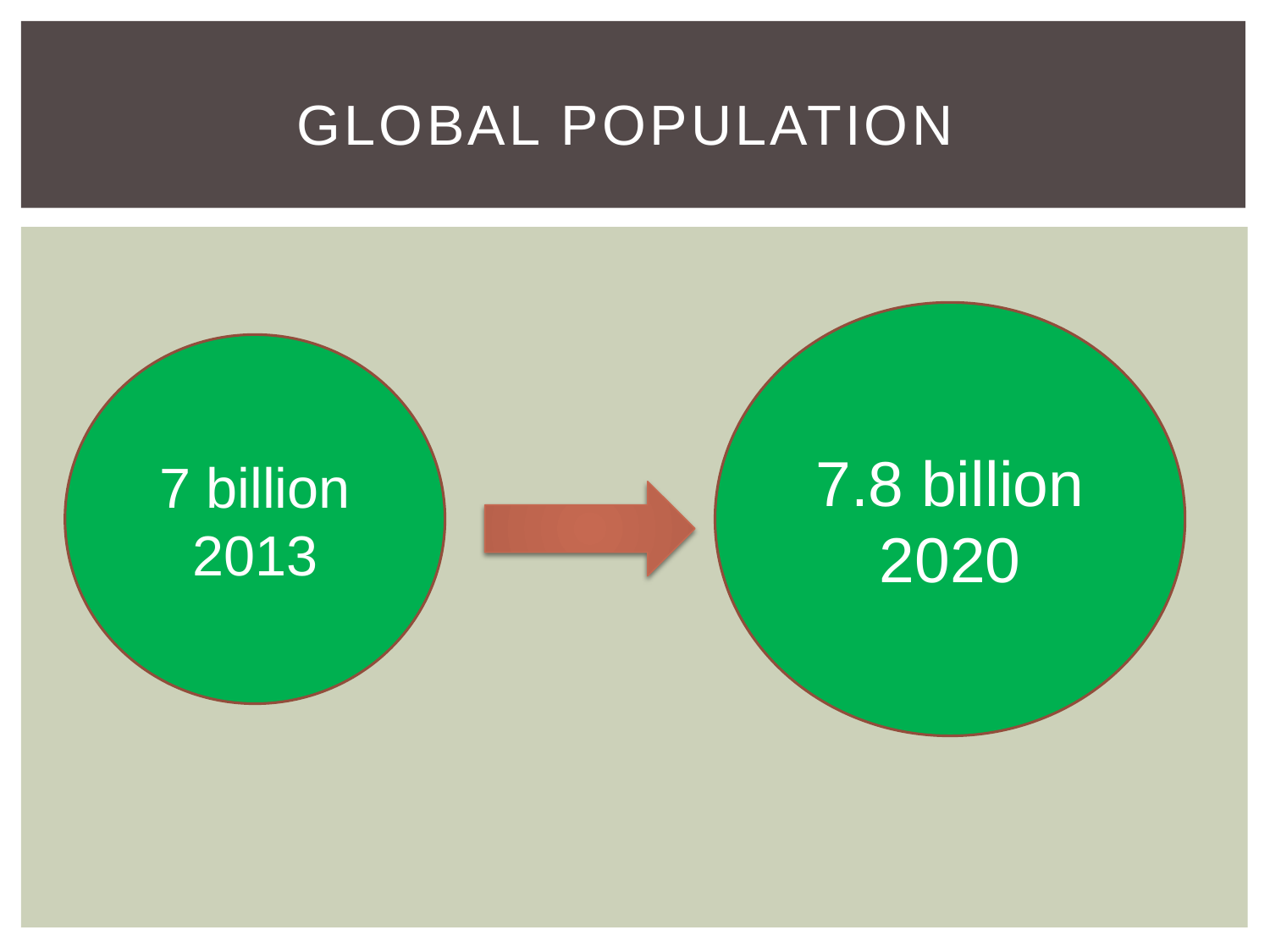

# global population
7.8 billion
2020
7 billion
2013